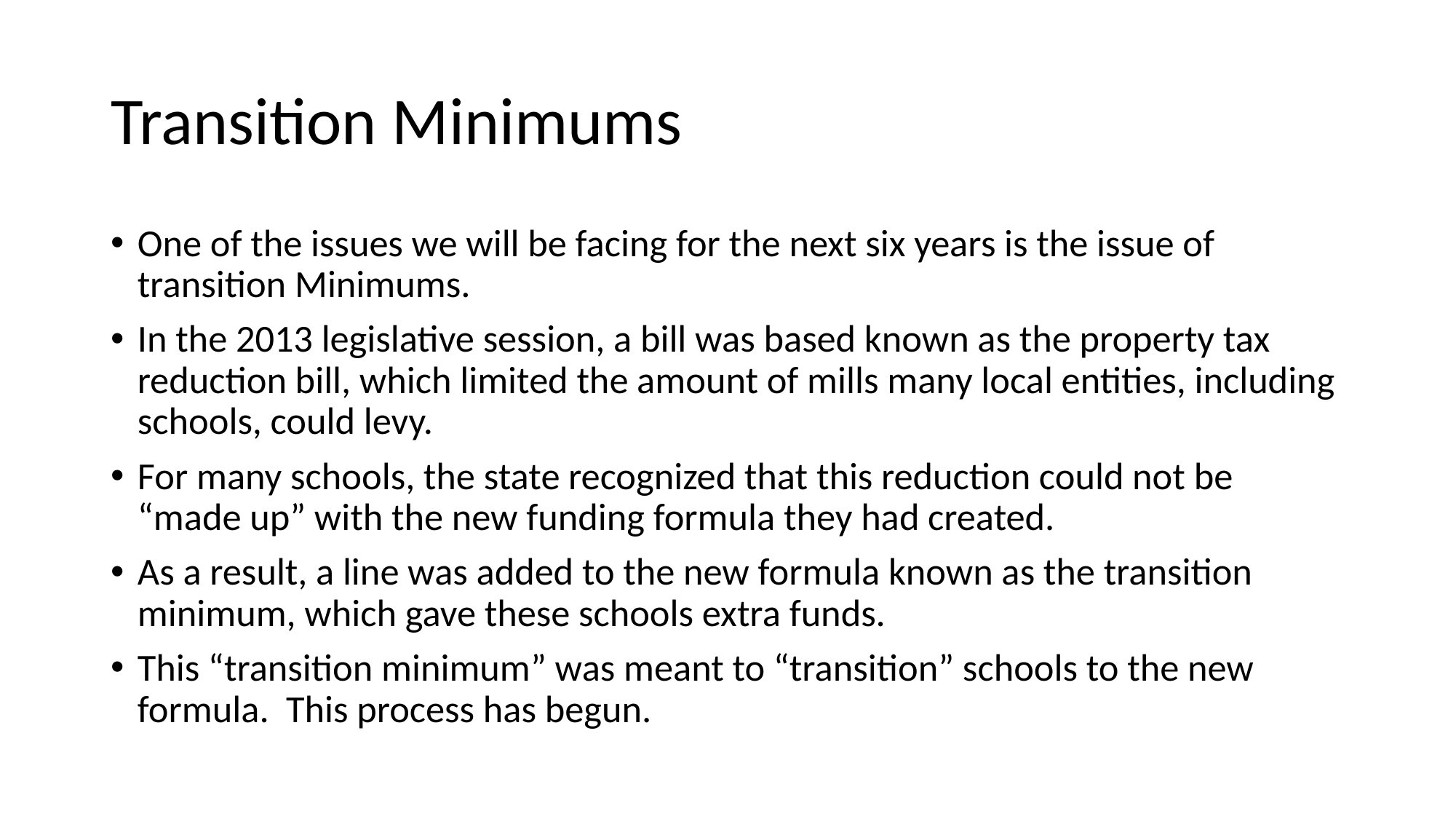

# Transition Minimums
One of the issues we will be facing for the next six years is the issue of transition Minimums.
In the 2013 legislative session, a bill was based known as the property tax reduction bill, which limited the amount of mills many local entities, including schools, could levy.
For many schools, the state recognized that this reduction could not be “made up” with the new funding formula they had created.
As a result, a line was added to the new formula known as the transition minimum, which gave these schools extra funds.
This “transition minimum” was meant to “transition” schools to the new formula.  This process has begun.